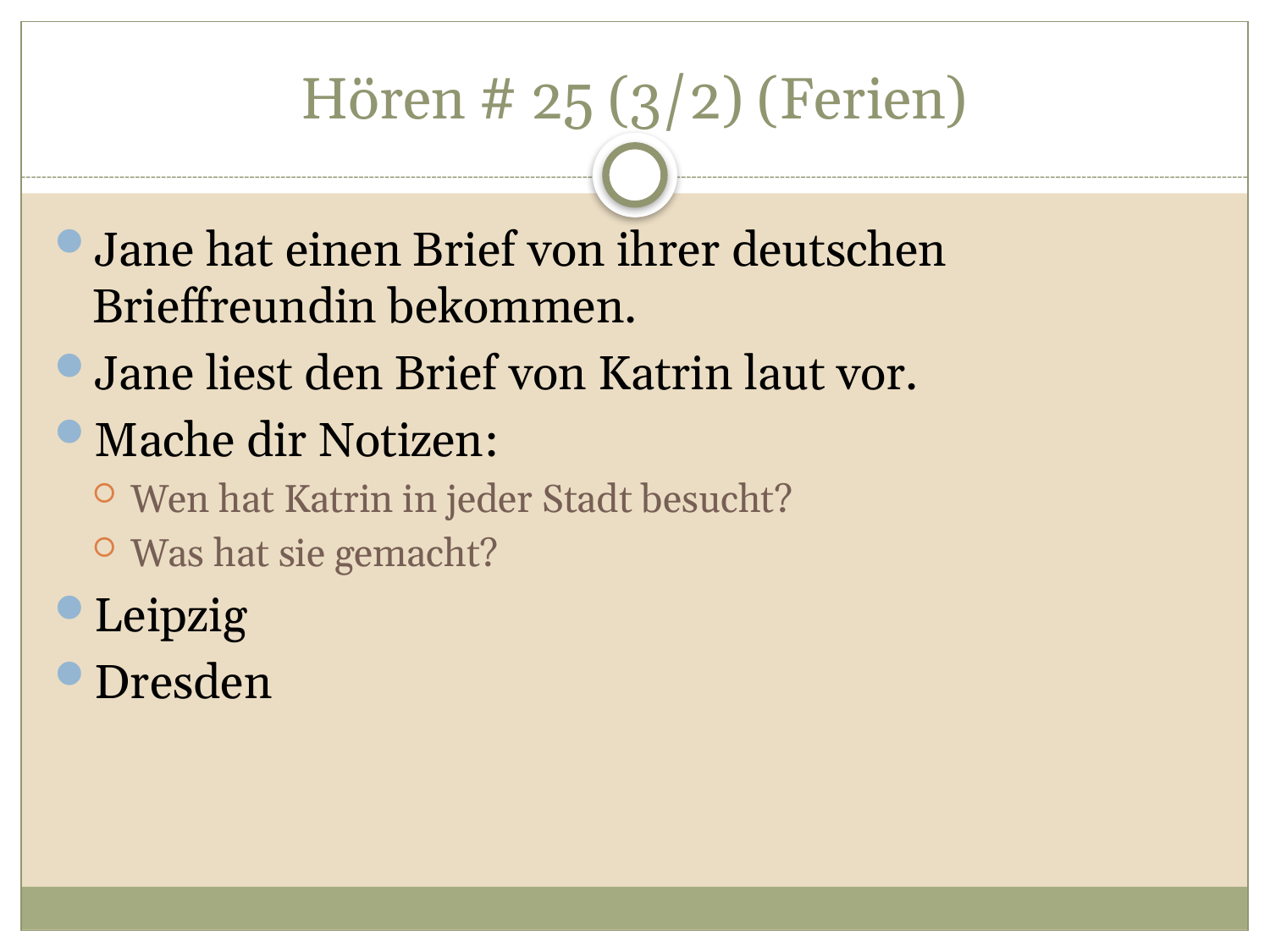

# Hören # 25 (3/2) (Ferien)
Jane hat einen Brief von ihrer deutschen Brieffreundin bekommen.
Jane liest den Brief von Katrin laut vor.
Mache dir Notizen:
Wen hat Katrin in jeder Stadt besucht?
Was hat sie gemacht?
Leipzig
Dresden